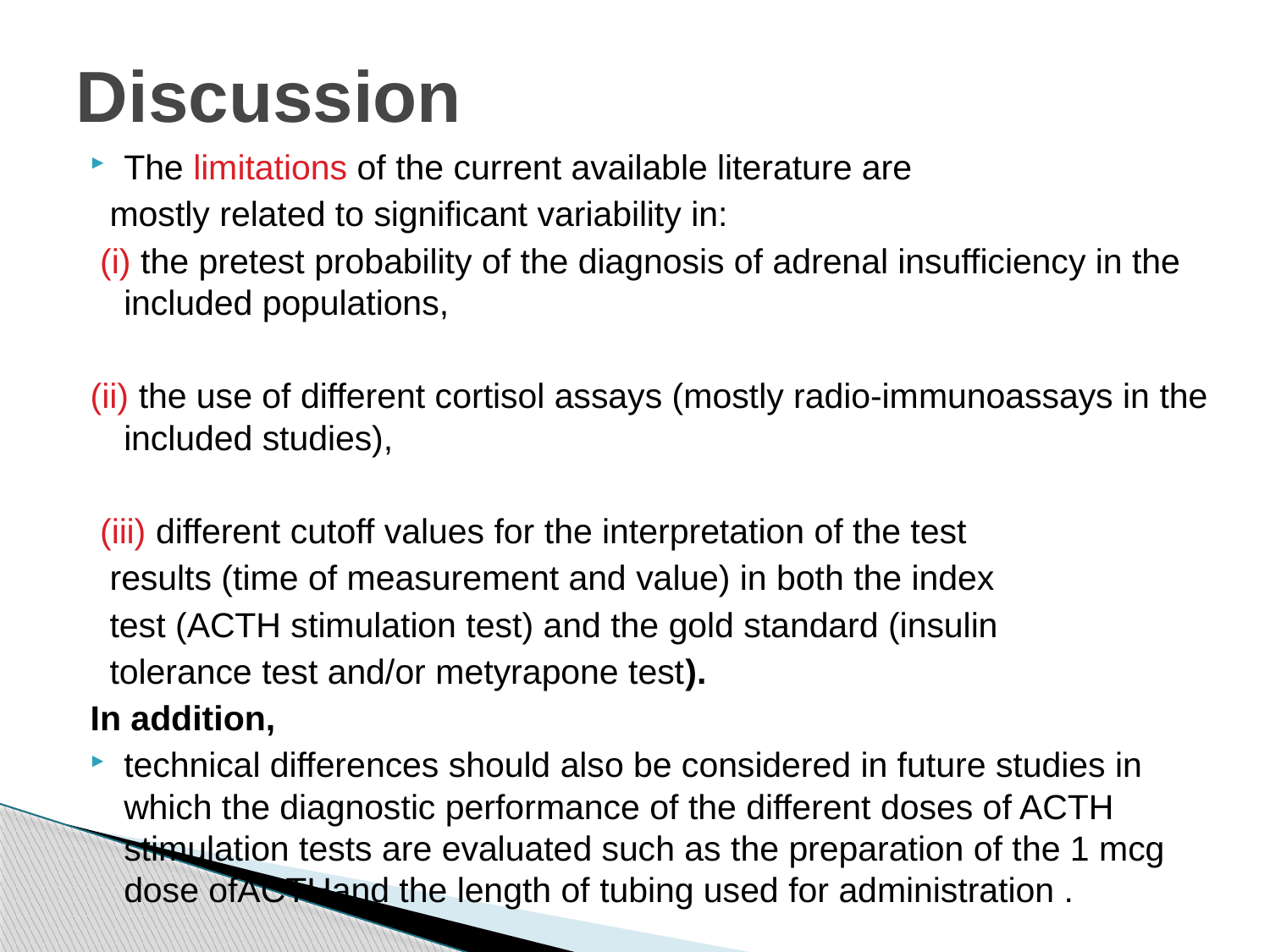

# Discussion
The limitations of the current available literature are
  mostly related to significant variability in:
 (i) the pretest probability of the diagnosis of adrenal insufficiency in the included populations,

(ii) the use of different cortisol assays (mostly radio-immunoassays in the included studies),

 (iii) different cutoff values for the interpretation of the test
  results (time of measurement and value) in both the index
  test (ACTH stimulation test) and the gold standard (insulin
  tolerance test and/or metyrapone test).
In addition,
technical differences should also be considered in future studies in which the diagnostic performance of the different doses of ACTH stimulation tests are evaluated such as the preparation of the 1 mcg dose ofACTHand the length of tubing used for administration .